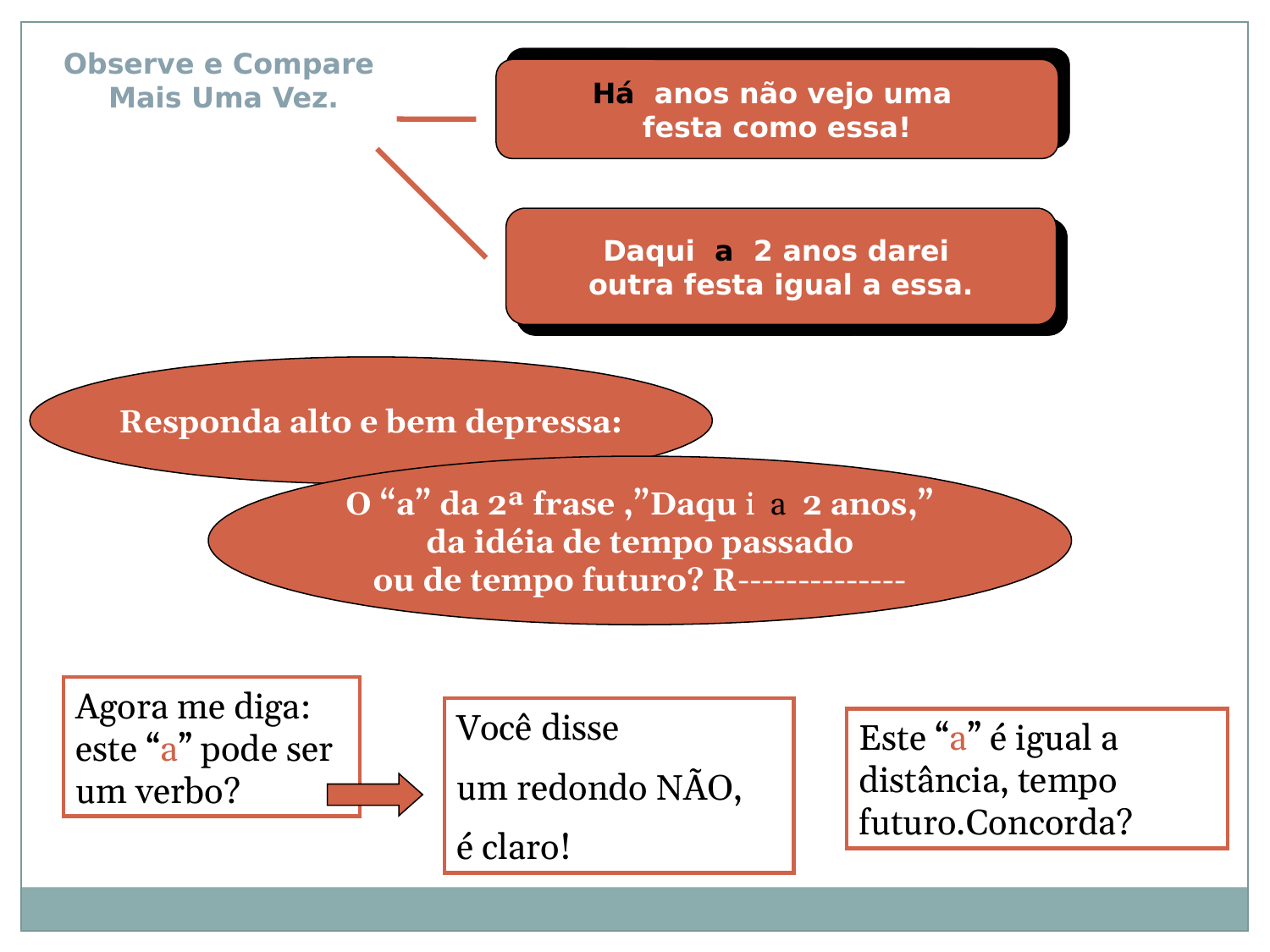

Observe e Compare
Mais Uma Vez.
Há  anos não vejo uma
festa como essa!
Daqui  a  2 anos darei
outra festa igual a essa.
Responda alto e bem depressa:
O “a” da 2ª frase ,”Daqu i  a  2 anos,”
da idéia de tempo passado
ou de tempo futuro? R--------------
Agora me diga: este “a” pode ser um verbo?
Você disse
um redondo NÃO,
é claro!
Este “a” é igual a distância, tempo futuro.Concorda?